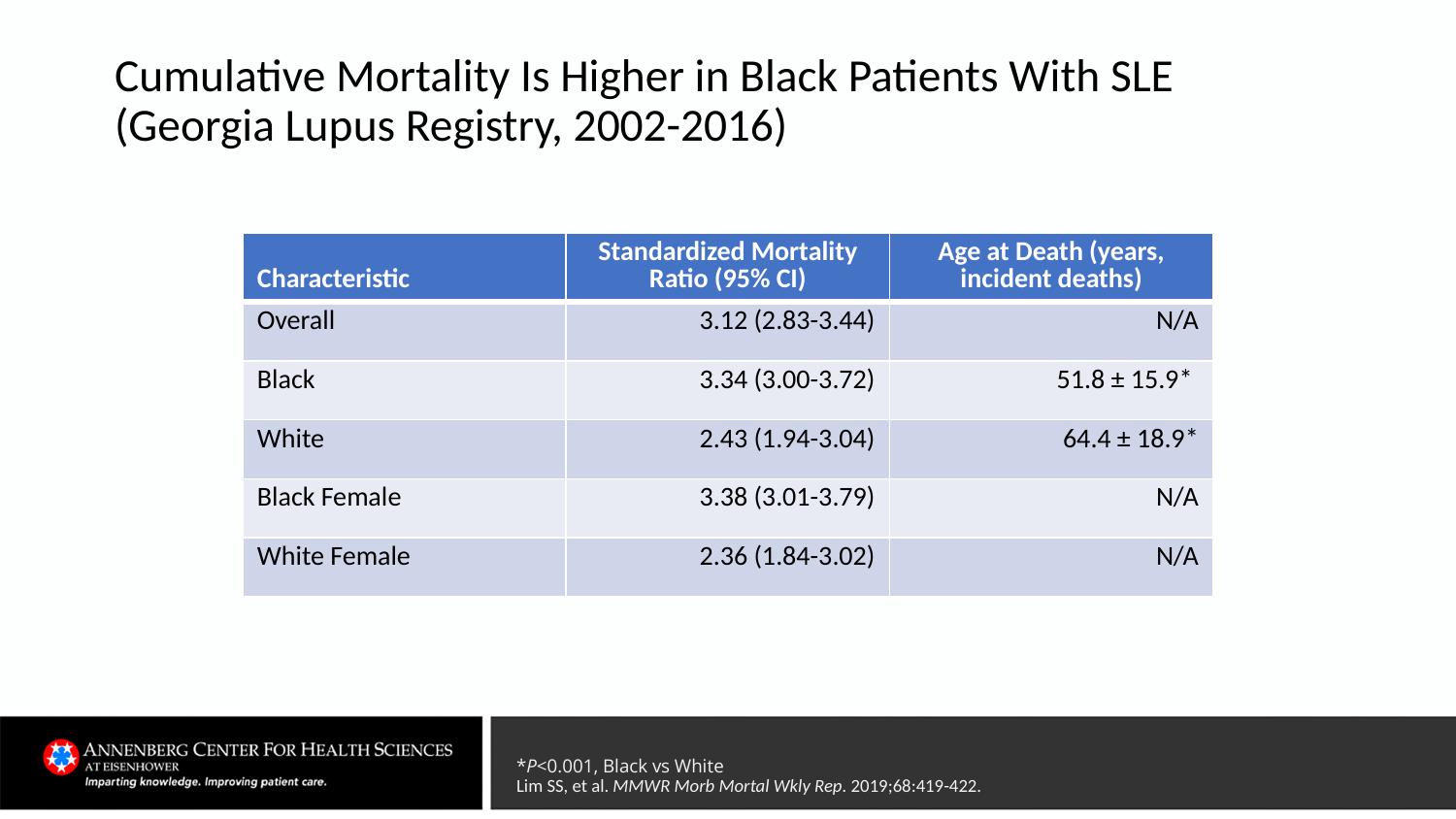

# Cumulative Mortality Is Higher in Black Patients With SLE (Georgia Lupus Registry, 2002-2016)
| Characteristic | Standardized Mortality Ratio (95% CI) | Age at Death (years, incident deaths) |
| --- | --- | --- |
| Overall | 3.12 (2.83-3.44) | N/A |
| Black | 3.34 (3.00-3.72) | 51.8 ± 15.9\* |
| White | 2.43 (1.94-3.04) | 64.4 ± 18.9\* |
| Black Female | 3.38 (3.01-3.79) | N/A |
| White Female | 2.36 (1.84-3.02) | N/A |
*P<0.001, Black vs White
Lim SS, et al. MMWR Morb Mortal Wkly Rep. 2019;68:419-422.